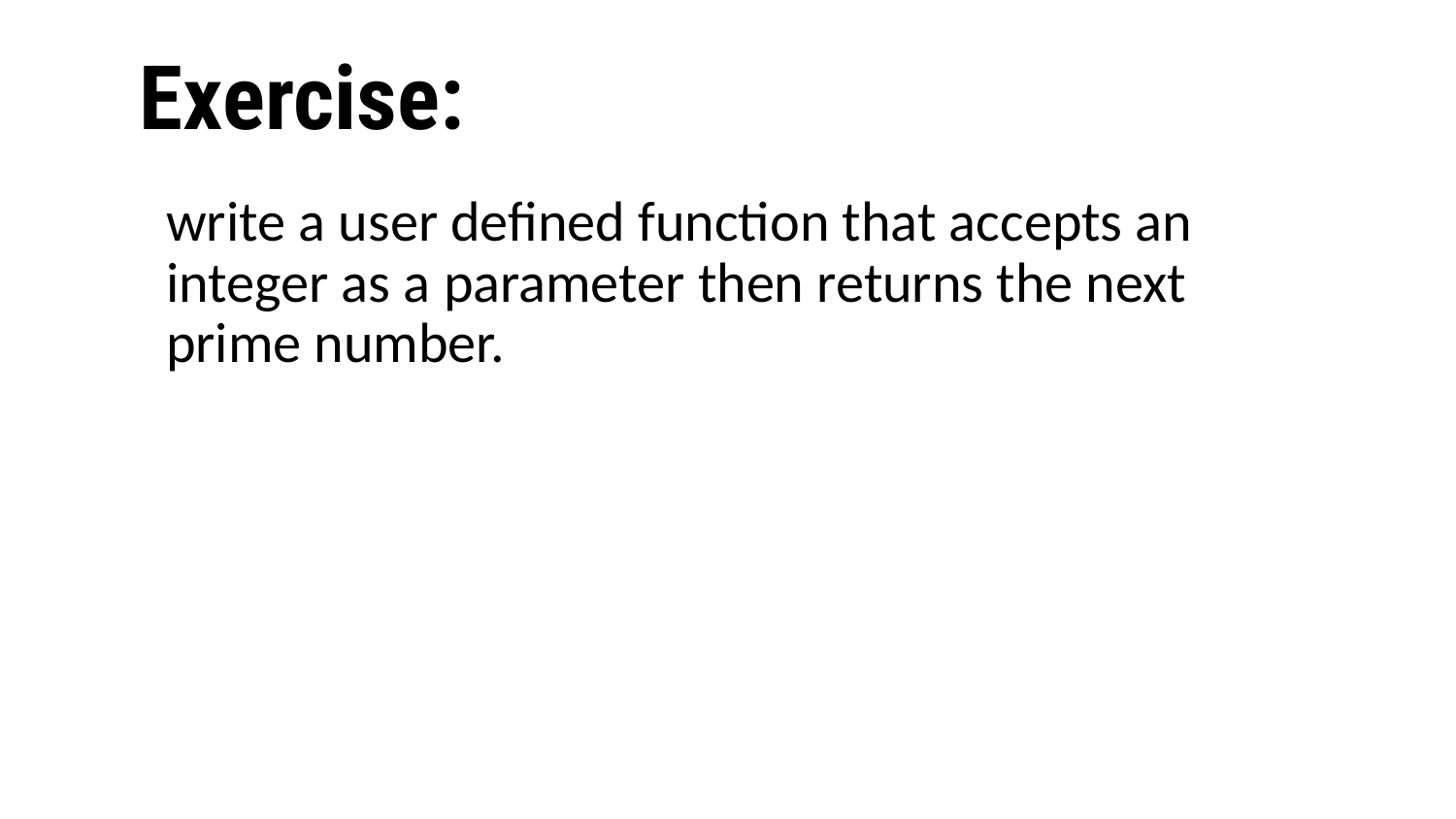

# Exercise:
write a user defined function that accepts an integer as a parameter then returns the next prime number.